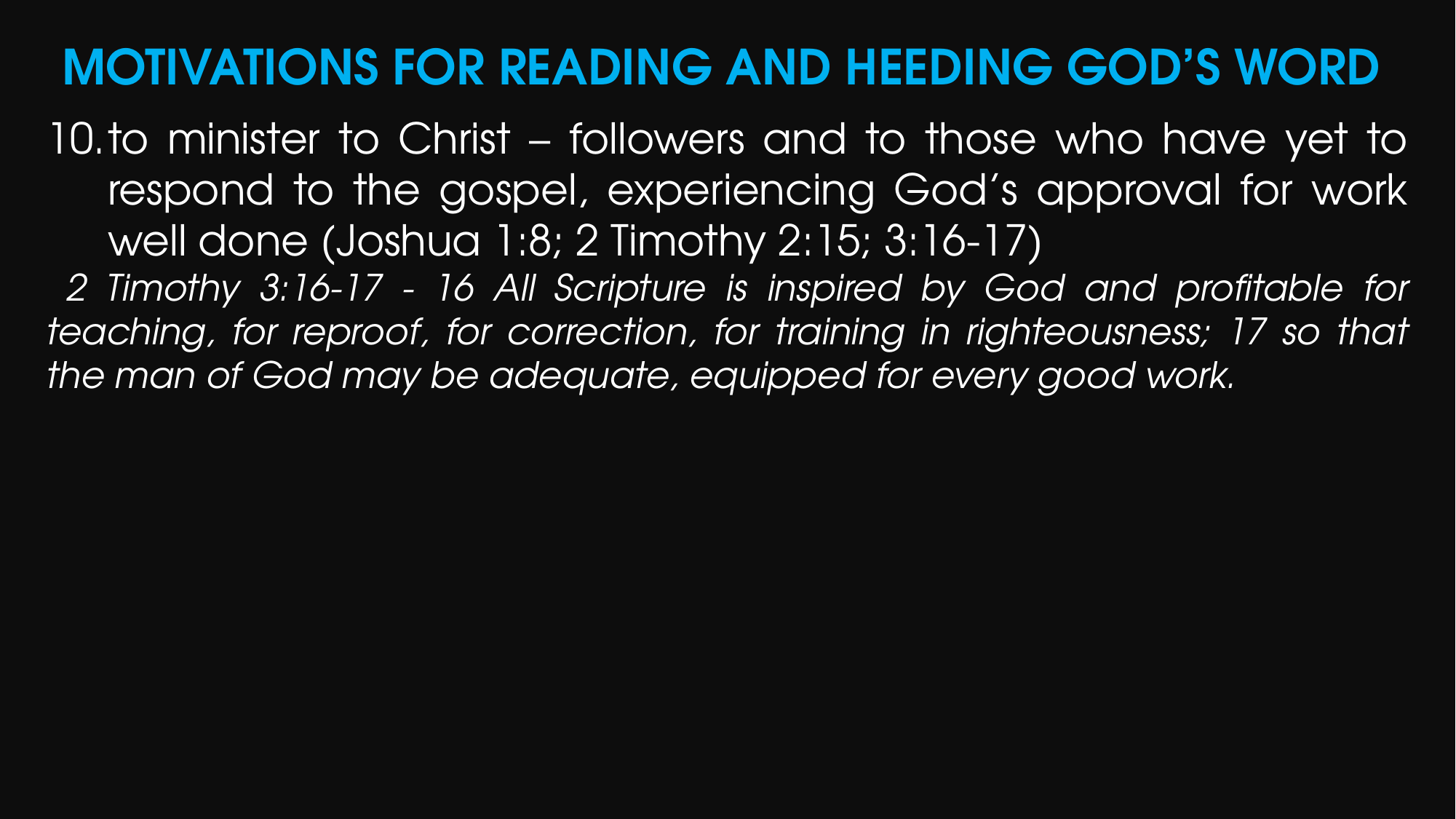

Motivations for Reading and Heeding God’s Word
to minister to Christ – followers and to those who have yet to respond to the gospel, experiencing God’s approval for work well done (Joshua 1:8; 2 Timothy 2:15; 3:16­‐17)
 2 Timothy 3:16-17 - 16 All Scripture is inspired by God and profitable for teaching, for reproof, for correction, for training in righteousness; 17 so that the man of God may be adequate, equipped for every good work.